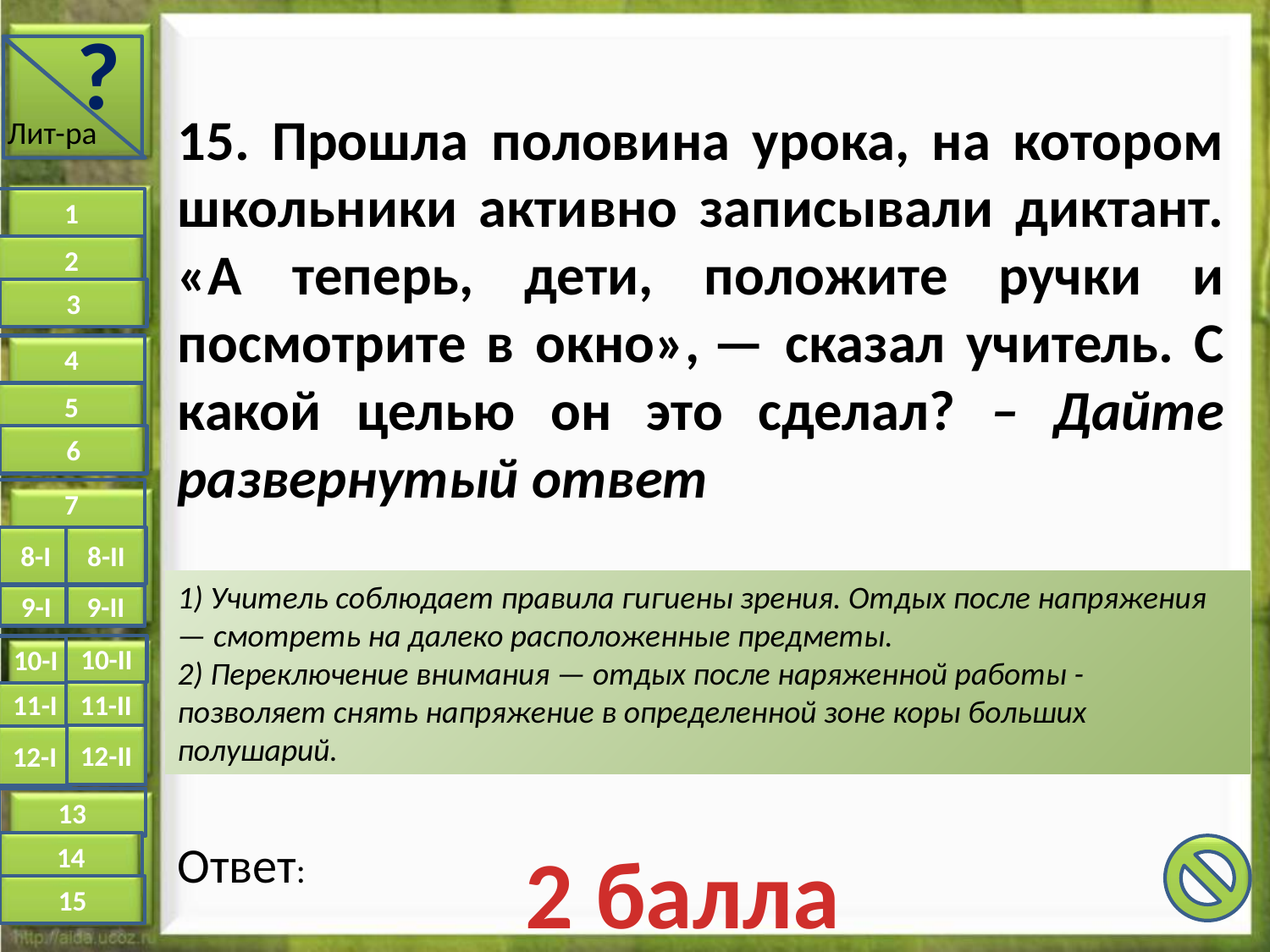

?

Лит-ра
15. Прошла половина урока, на котором школьники активно записывали диктант. «А теперь, дети, положите ручки и посмотрите в окно», — сказал учитель. С какой целью он это сделал? – Дайте развернутый ответ
1
2
3
4
5
6
7
8-II
8-I
1) Учитель соблюдает правила гигиены зрения. Отдых после напряжения — смотреть на далеко расположенные предметы.
2) Переключение внимания — отдых после наряженной работы -  позволяет снять напряжение в определенной зоне коры больших полушарий.
9-I
9-II
10-II
10-I
11-II
11-I
12-II
12-I
13
Ответ:
2 балла
14

15